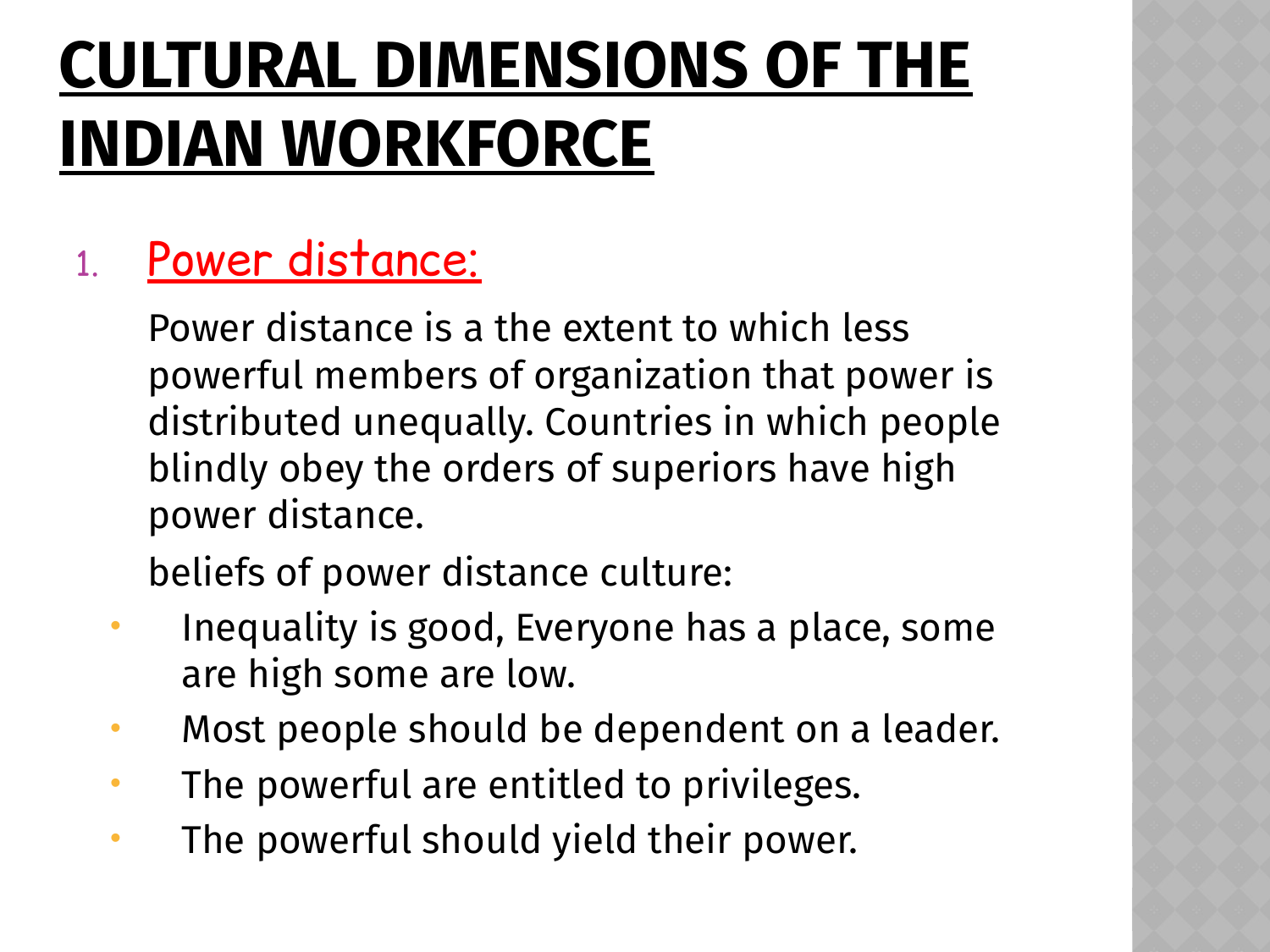

# CULTURAL DIMENSIONS OF THE INDIAN WORKFORCE
Power distance:
	Power distance is a the extent to which less powerful members of organization that power is distributed unequally. Countries in which people blindly obey the orders of superiors have high power distance.
	beliefs of power distance culture:
Inequality is good, Everyone has a place, some are high some are low.
Most people should be dependent on a leader.
The powerful are entitled to privileges.
The powerful should yield their power.